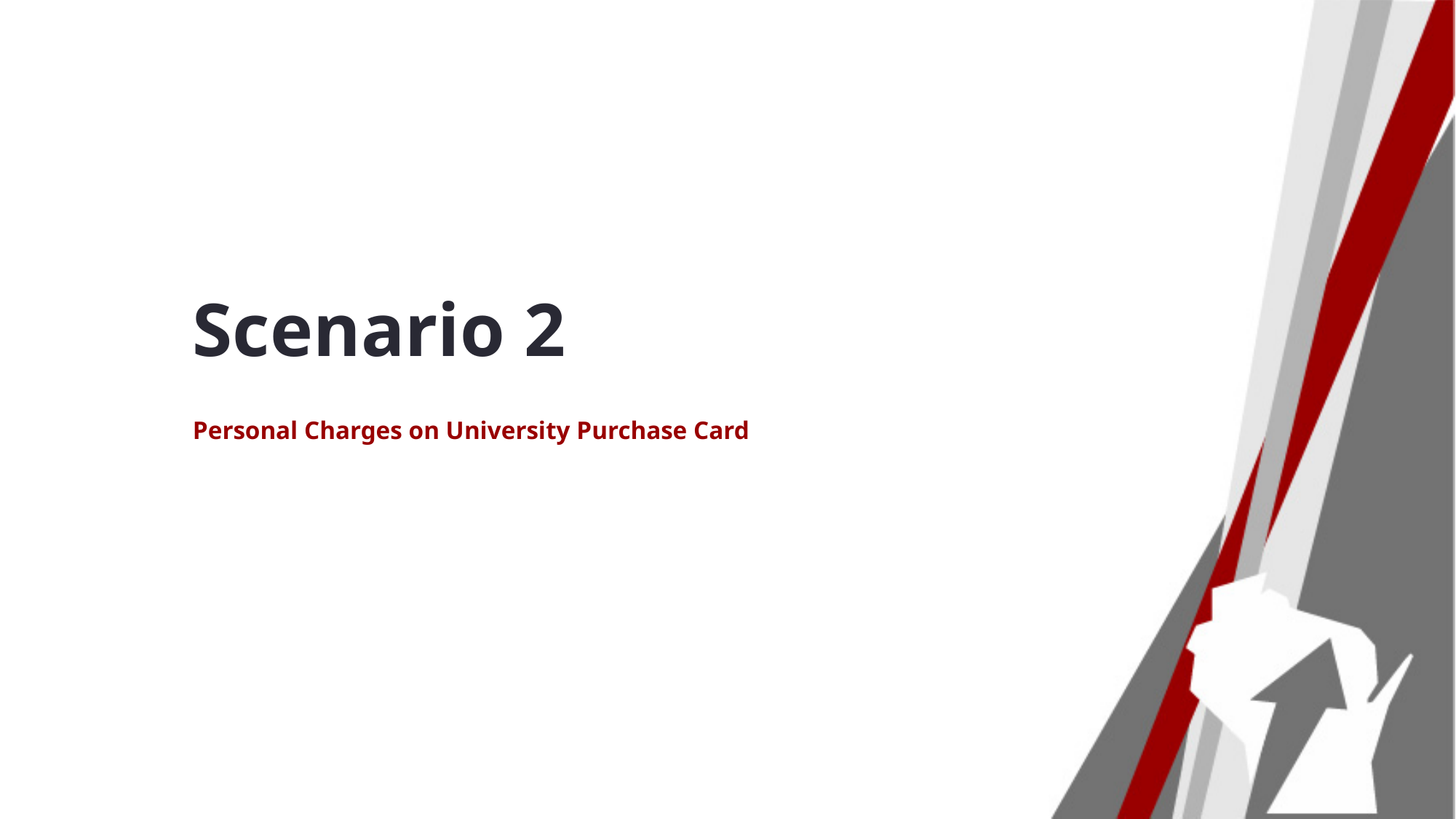

# Scenario 2
Personal Charges on University Purchase Card